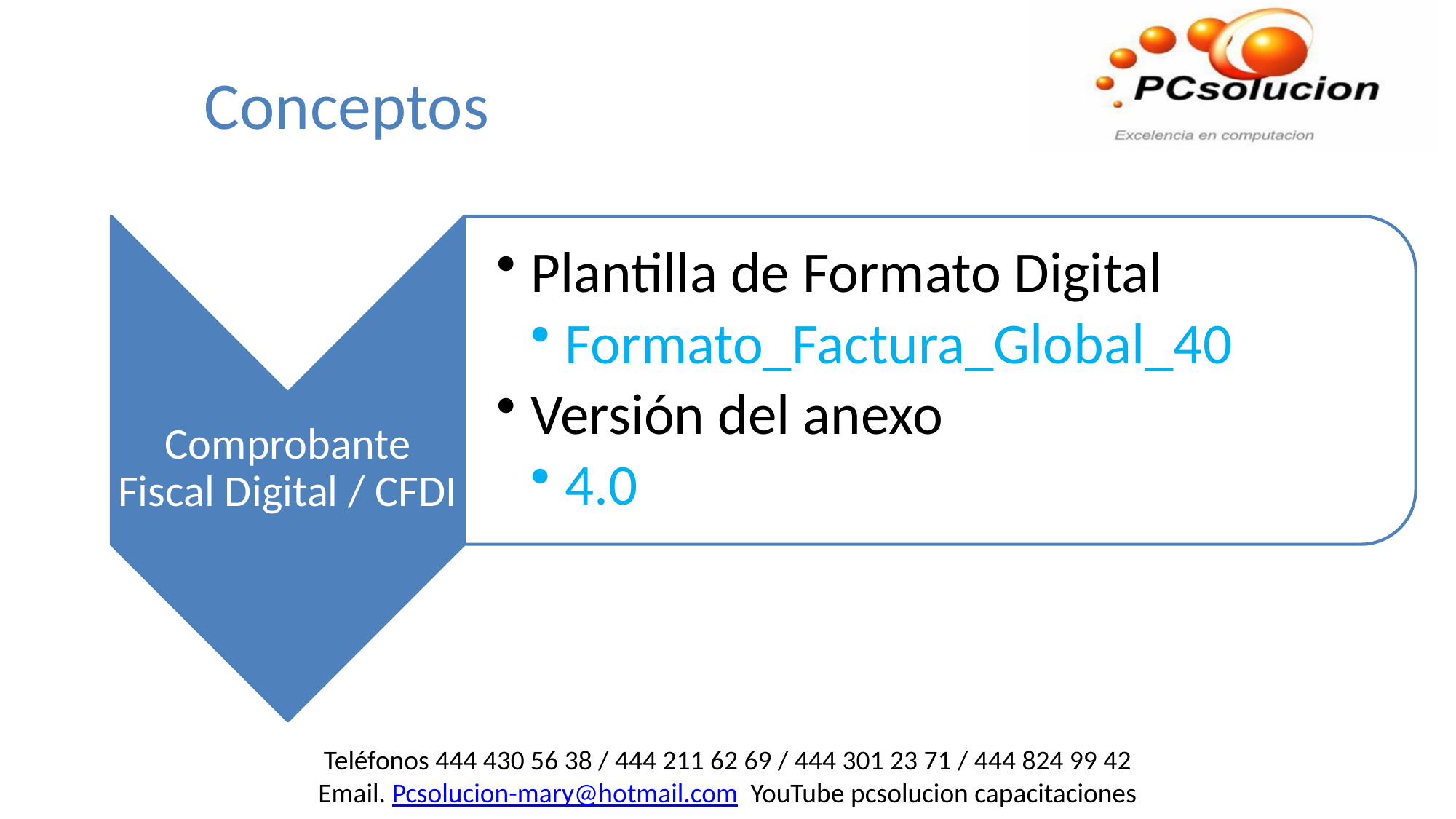

Conceptos
Comprobante Fiscal Digital / CFDI
Plantilla de Formato Digital
Formato_Factura_Global_40
Versión del anexo
4.0